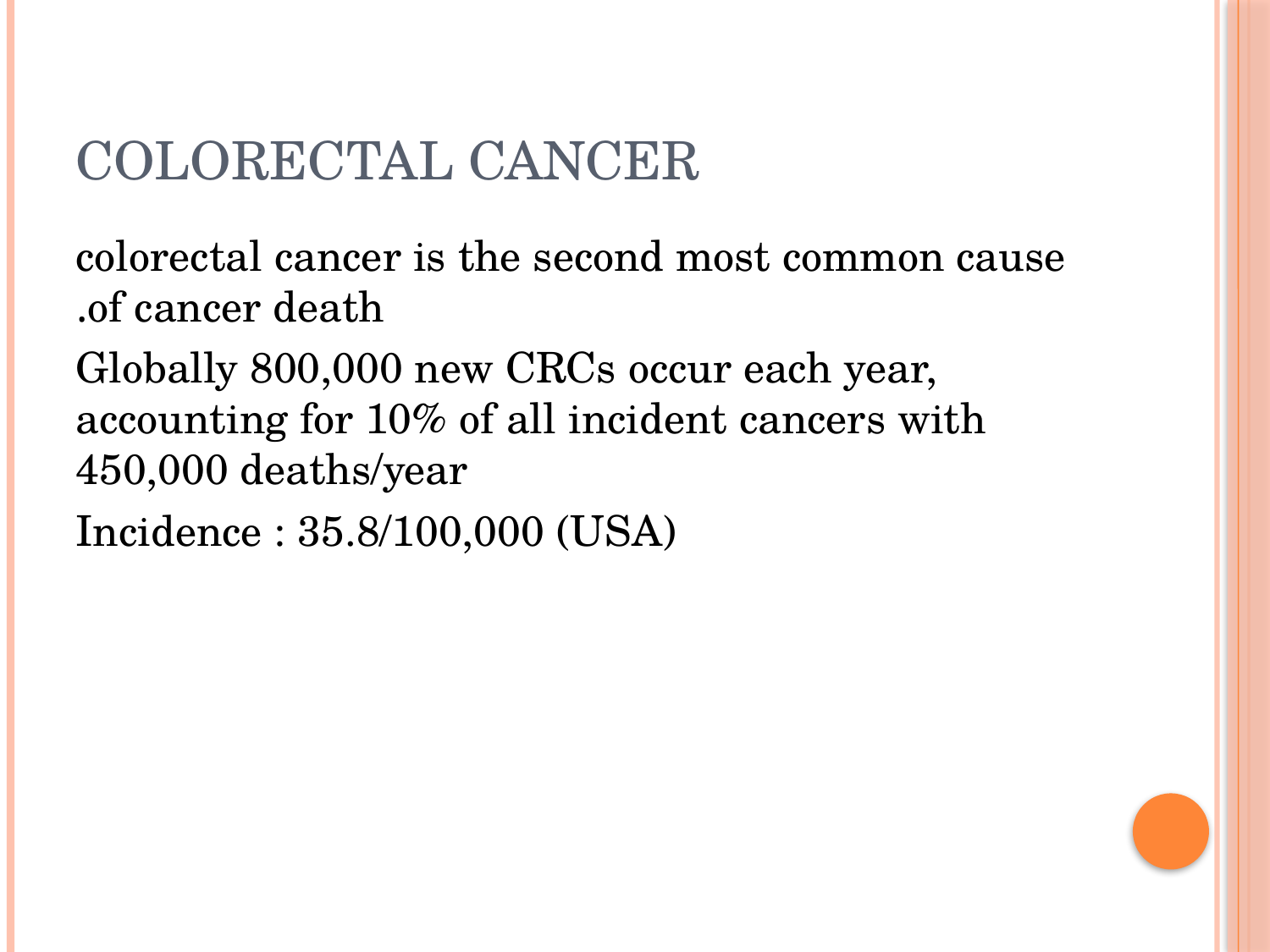

# Colorectal Cancer
colorectal cancer is the second most common cause of cancer death.
Globally 800,000 new CRCs occur each year, accounting for 10% of all incident cancers with 450,000 deaths/year
Incidence : 35.8/100,000 (USA)